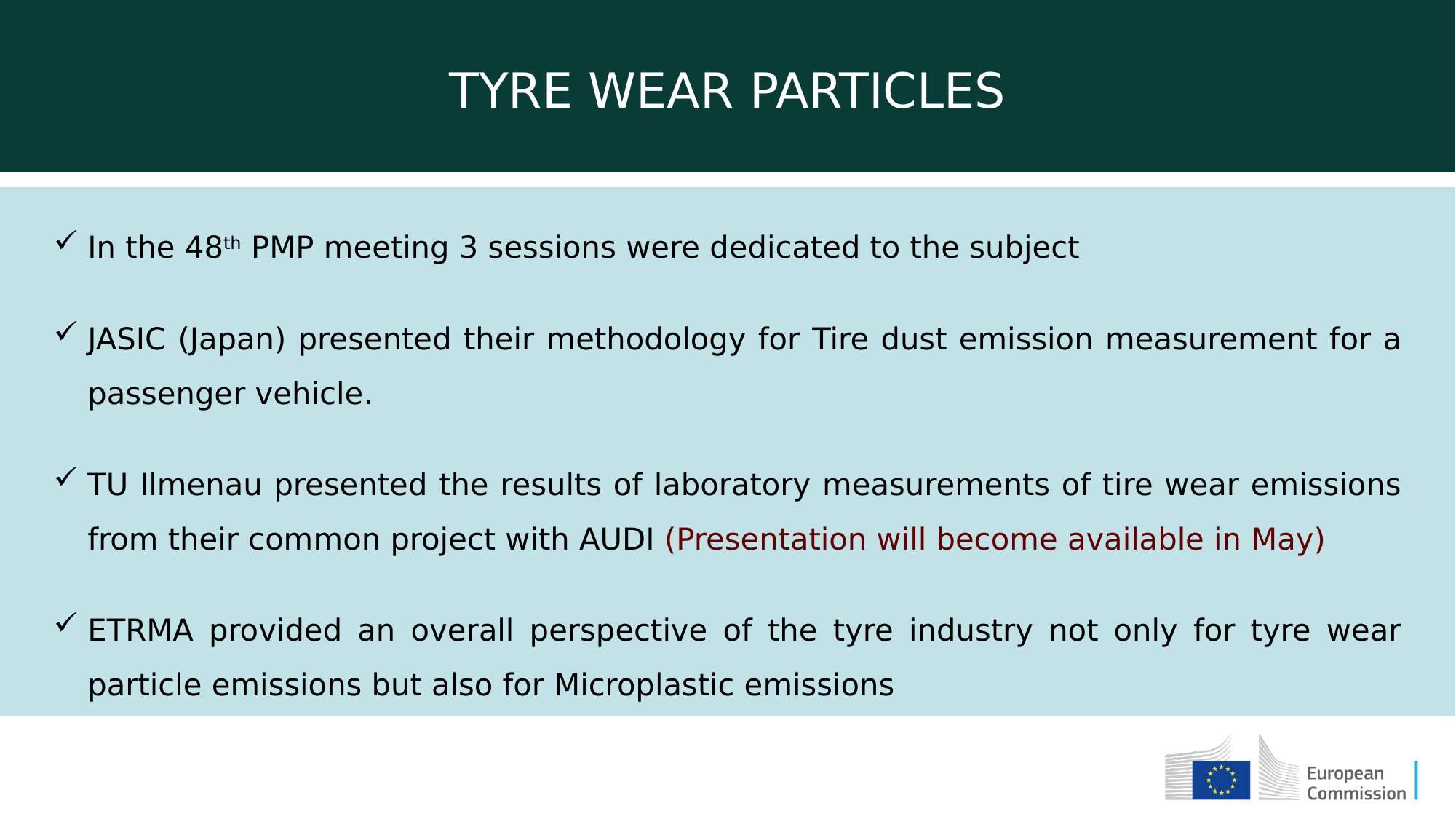

TYRE WEAR PARTICLES
In the 48th PMP meeting 3 sessions were dedicated to the subject
JASIC (Japan) presented their methodology for Tire dust emission measurement for a passenger vehicle.
TU Ilmenau presented the results of laboratory measurements of tire wear emissions from their common project with AUDI (Presentation will become available in May)
ETRMA provided an overall perspective of the tyre industry not only for tyre wear particle emissions but also for Microplastic emissions